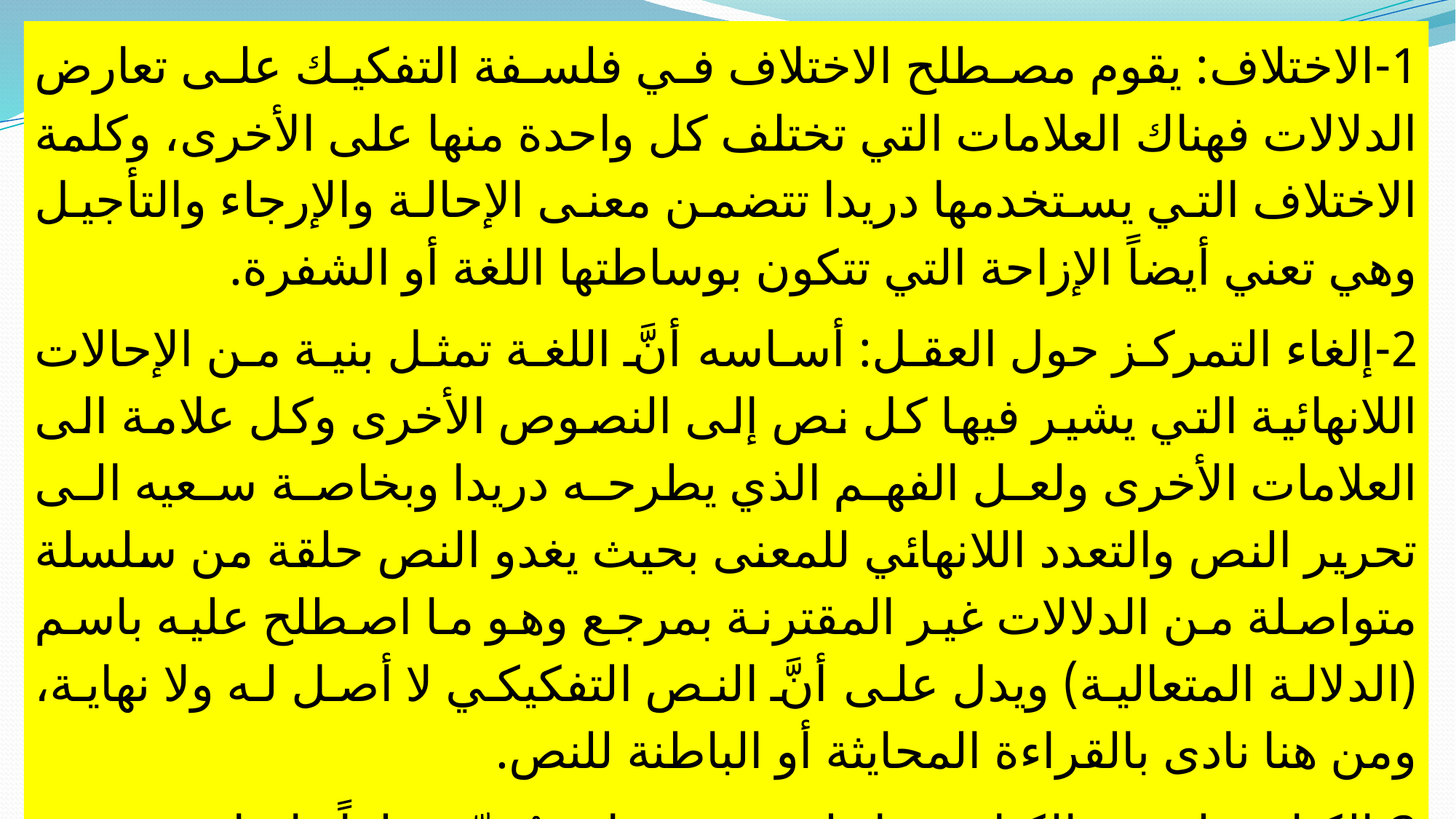

1-	الاختلاف: يقوم مصطلح الاختلاف في فلسفة التفكيك على تعارض الدلالات فهناك العلامات التي تختلف كل واحدة منها على الأخرى، وكلمة الاختلاف التي يستخدمها دريدا تتضمن معنى الإحالة والإرجاء والتأجيل وهي تعني أيضاً الإزاحة التي تتكون بوساطتها اللغة أو الشفرة.
2-	إلغاء التمركز حول العقل: أساسه أنَّ اللغة تمثل بنية من الإحالات اللانهائية التي يشير فيها كل نص إلى النصوص الأخرى وكل علامة الى العلامات الأخرى ولعل الفهم الذي يطرحه دريدا وبخاصة سعيه الى تحرير النص والتعدد اللانهائي للمعنى بحيث يغدو النص حلقة من سلسلة متواصلة من الدلالات غير المقترنة بمرجع وهو ما اصطلح عليه باسم (الدلالة المتعالية) ويدل على أنَّ النص التفكيكي لا أصل له ولا نهاية، ومن هنا نادى بالقراءة المحايثة أو الباطنة للنص.
3-	الكتابة : ليست الكتابة وعاء لشحن وحدات مُعَدّة سلفاً وانما هي صيغة لإنتاج هذه الوحدات وابتكارها ومن ثم يصبح لدينا نوعان من الكتابة: